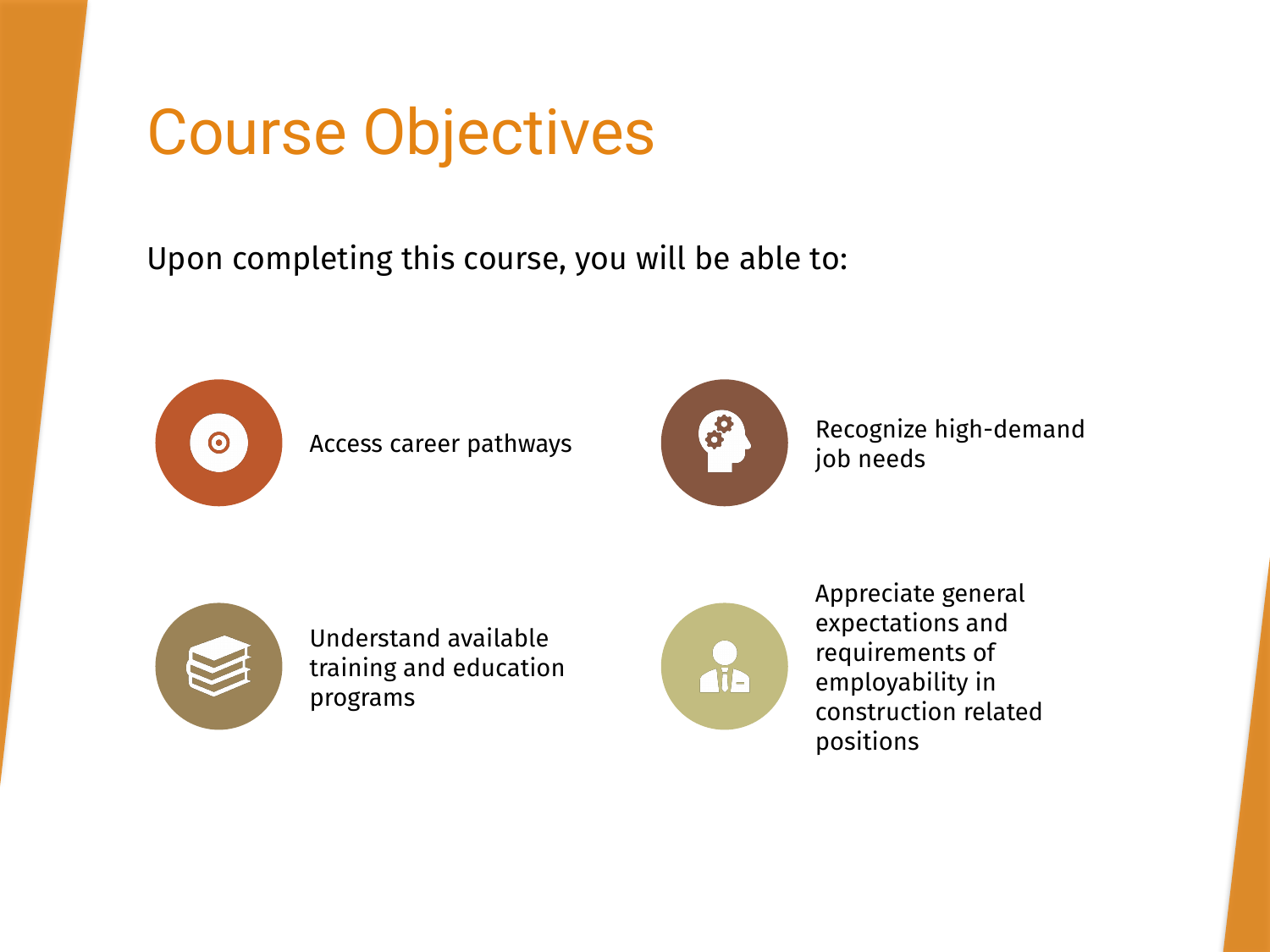

# Course Objectives
Upon completing this course, you will be able to:
Access career pathways
Recognize high-demand job needs
Understand available training and education programs
Appreciate general expectations and requirements of employability in construction related positions